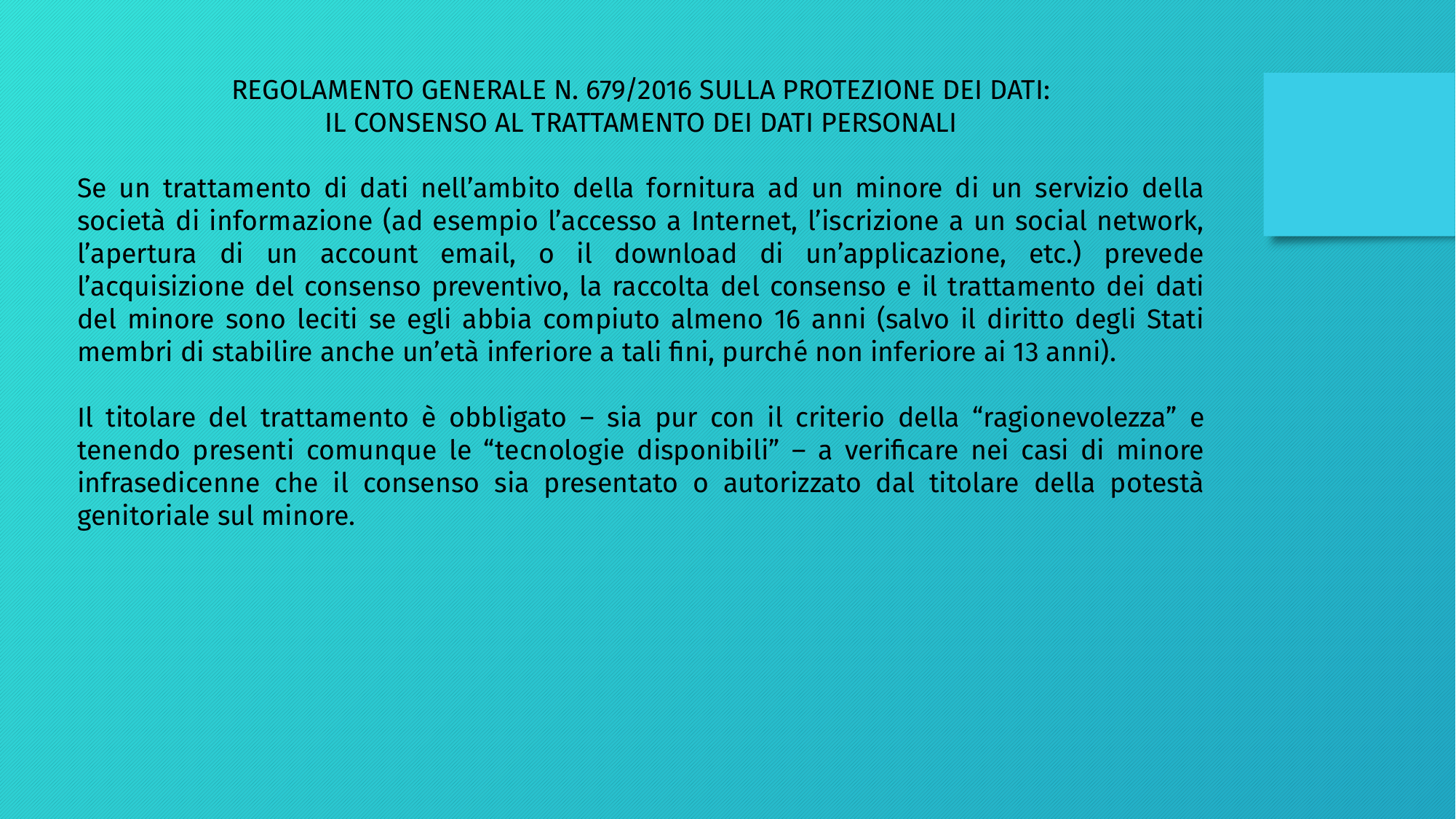

REGOLAMENTO GENERALE N. 679/2016 SULLA PROTEZIONE DEI DATI:
IL CONSENSO AL TRATTAMENTO DEI DATI PERSONALI

Se un trattamento di dati nell’ambito della fornitura ad un minore di un servizio della società di informazione (ad esempio l’accesso a Internet, l’iscrizione a un social network, l’apertura di un account email, o il download di un’applicazione, etc.) prevede l’acquisizione del consenso preventivo, la raccolta del consenso e il trattamento dei dati del minore sono leciti se egli abbia compiuto almeno 16 anni (salvo il diritto degli Stati membri di stabilire anche un’età inferiore a tali fini, purché non inferiore ai 13 anni).

Il titolare del trattamento è obbligato – sia pur con il criterio della “ragionevolezza” e tenendo presenti comunque le “tecnologie disponibili” – a verificare nei casi di minore infrasedicenne che il consenso sia presentato o autorizzato dal titolare della potestà genitoriale sul minore.